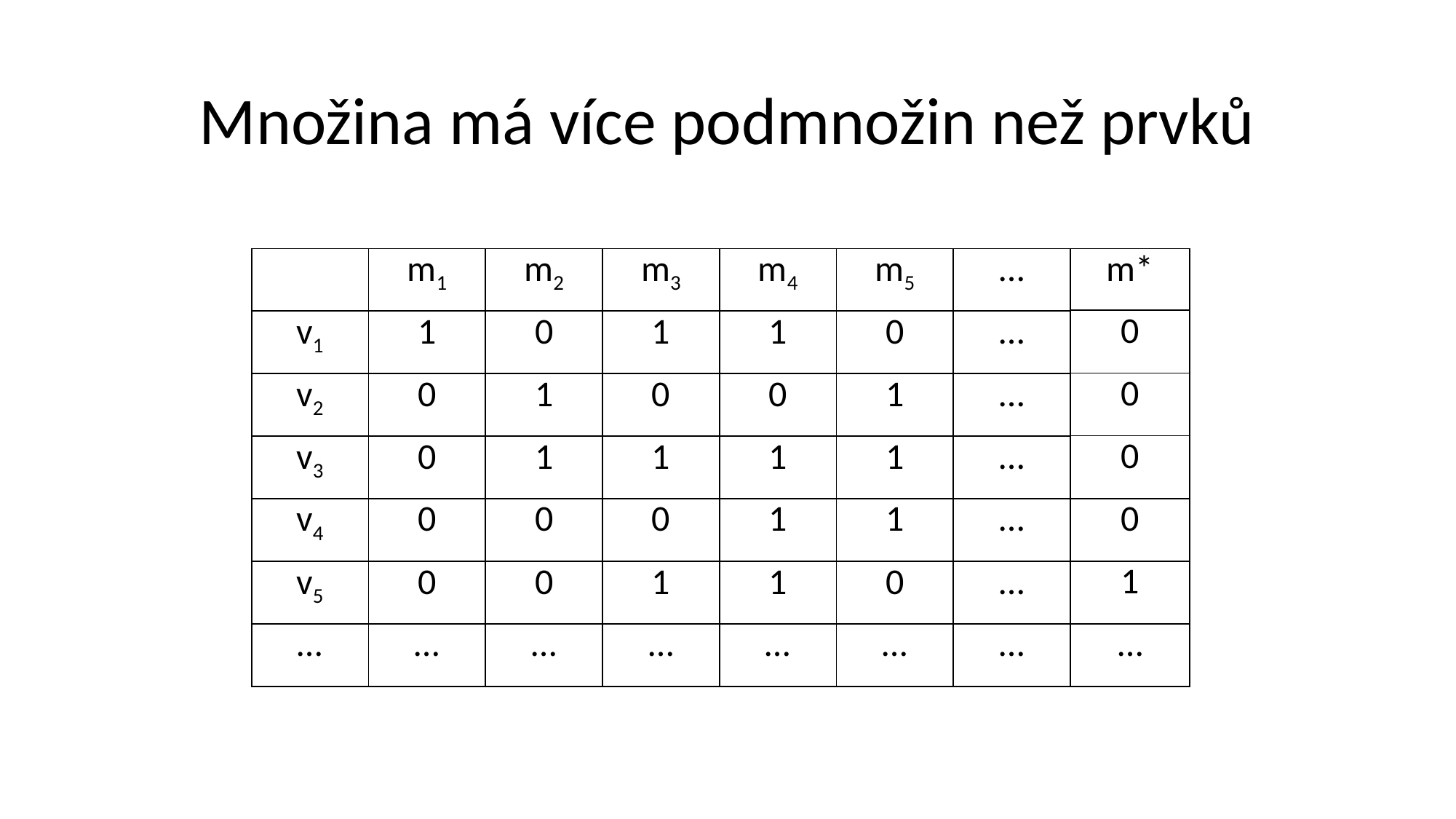

# Množina má více podmnožin než prvků
|  | m1 | m2 | m3 | m4 | m5 | … |
| --- | --- | --- | --- | --- | --- | --- |
| v1 | 1 | 0 | 1 | 1 | 0 | … |
| v2 | 0 | 1 | 0 | 0 | 1 | … |
| v3 | 0 | 1 | 1 | 1 | 1 | … |
| v4 | 0 | 0 | 0 | 1 | 1 | … |
| v5 | 0 | 0 | 1 | 1 | 0 | … |
| … | … | … | … | … | … | … |
| m\* |
| --- |
| 0 |
| 0 |
| 0 |
| 0 |
| 1 |
| … |